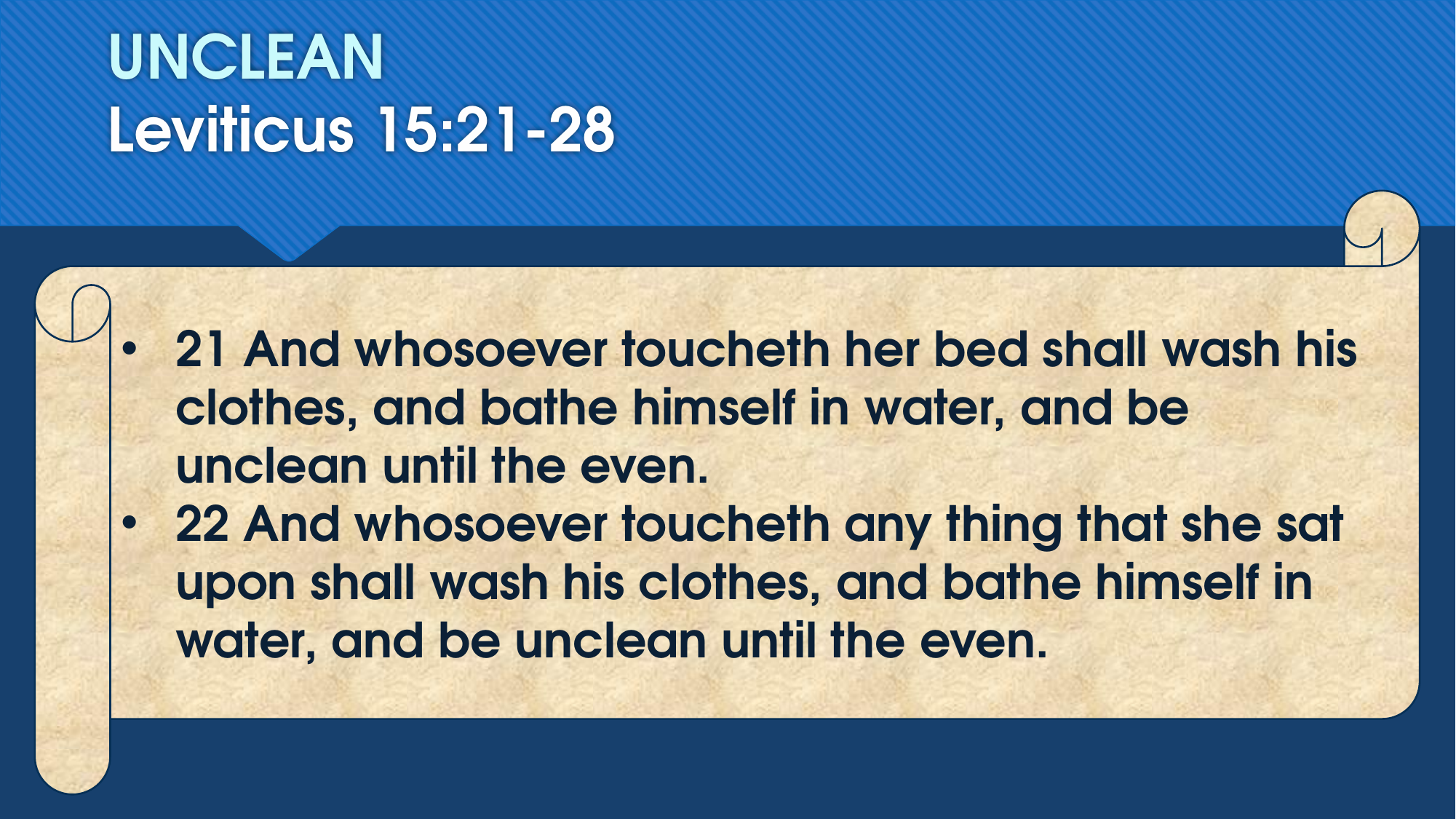

# UNCLEAN Leviticus 15:21-28
21 And whosoever toucheth her bed shall wash his clothes, and bathe himself in water, and be unclean until the even.
22 And whosoever toucheth any thing that she sat upon shall wash his clothes, and bathe himself in water, and be unclean until the even.